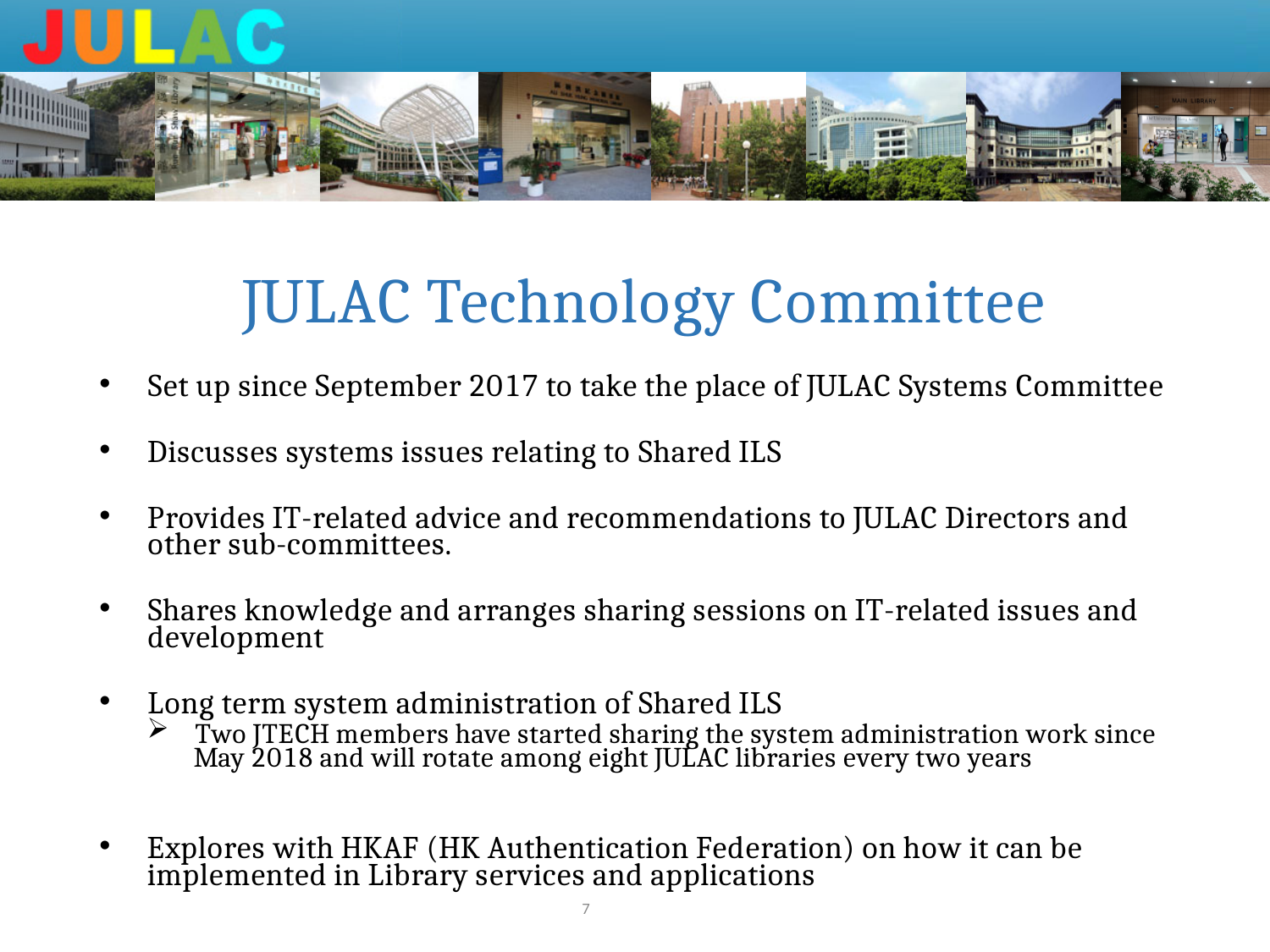

JULAC Technology Committee
Set up since September 2017 to take the place of JULAC Systems Committee

Discusses systems issues relating to Shared ILS

Provides IT-related advice and recommendations to JULAC Directors and other sub-committees.

Shares knowledge and arranges sharing sessions on IT-related issues and development

Long term system administration of Shared ILS
Two JTECH members have started sharing the system administration work since May 2018 and will rotate among eight JULAC libraries every two years

Explores with HKAF (HK Authentication Federation) on how it can be implemented in Library services and applications

7